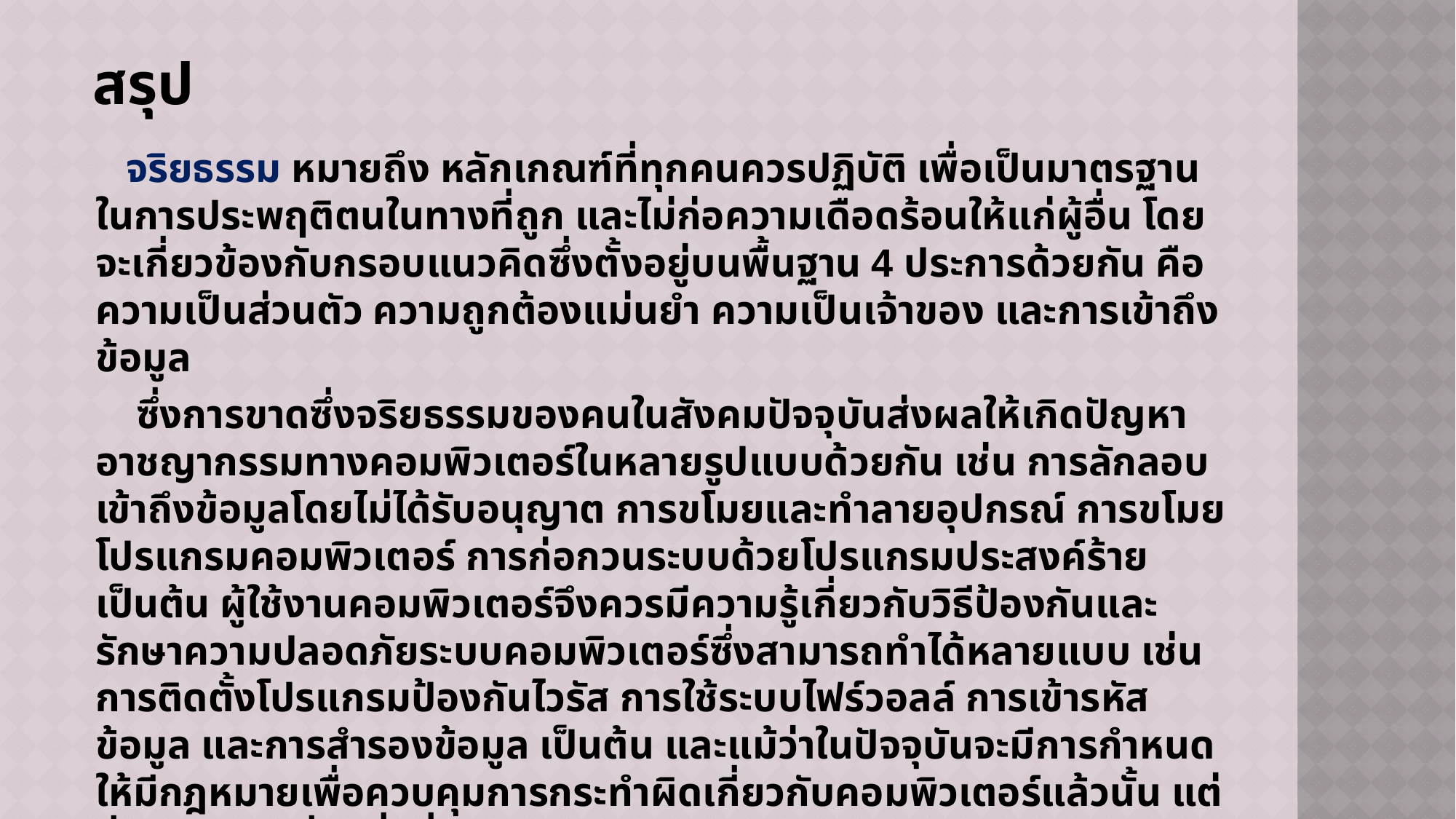

# สรุป
   จริยธรรม หมายถึง หลักเกณฑ์ที่ทุกคนควรปฏิบัติ เพื่อเป็นมาตรฐานในการประพฤติตนในทางที่ถูก และไม่ก่อความเดือดร้อนให้แก่ผู้อื่น โดยจะเกี่ยวข้องกับกรอบแนวคิดซึ่งตั้งอยู่บนพื้นฐาน 4 ประการด้วยกัน คือ ความเป็นส่วนตัว ความถูกต้องแม่นยำ ความเป็นเจ้าของ และการเข้าถึงข้อมูล
    ซึ่งการขาดซึ่งจริยธรรมของคนในสังคมปัจจุบันส่งผลให้เกิดปัญหาอาชญากรรมทางคอมพิวเตอร์ในหลายรูปแบบด้วยกัน เช่น การลักลอบเข้าถึงข้อมูลโดยไม่ได้รับอนุญาต การขโมยและทำลายอุปกรณ์ การขโมยโปรแกรมคอมพิวเตอร์ การก่อกวนระบบด้วยโปรแกรมประสงค์ร้าย เป็นต้น ผู้ใช้งานคอมพิวเตอร์จึงควรมีความรู้เกี่ยวกับวิธีป้องกันและรักษาความปลอดภัยระบบคอมพิวเตอร์ซึ่งสามารถทำได้หลายแบบ เช่น การติดตั้งโปรแกรมป้องกันไวรัส การใช้ระบบไฟร์วอลล์ การเข้ารหัสข้อมูล และการสำรองข้อมูล เป็นต้น และแม้ว่าในปัจจุบันจะมีการกำหนดให้มีกฎหมายเพื่อควบคุมการกระทำผิดเกี่ยวกับคอมพิวเตอร์แล้วนั้น แต่สิ่งสำคัญอีกสิ่งหนึ่งที่ควรเร่งให้ความสำคัญเช่นกันคือการส่งเสริมให้คนในสังคมมีความรู้ความเข้าใจในเรื่องการมีจริยธรรม เข้าใจในบทบาทหน้าที่ของตัวเองต่อการใช้งานระบบคอมพิวเตอร์และเทคโนโลยีสารสนเทศ